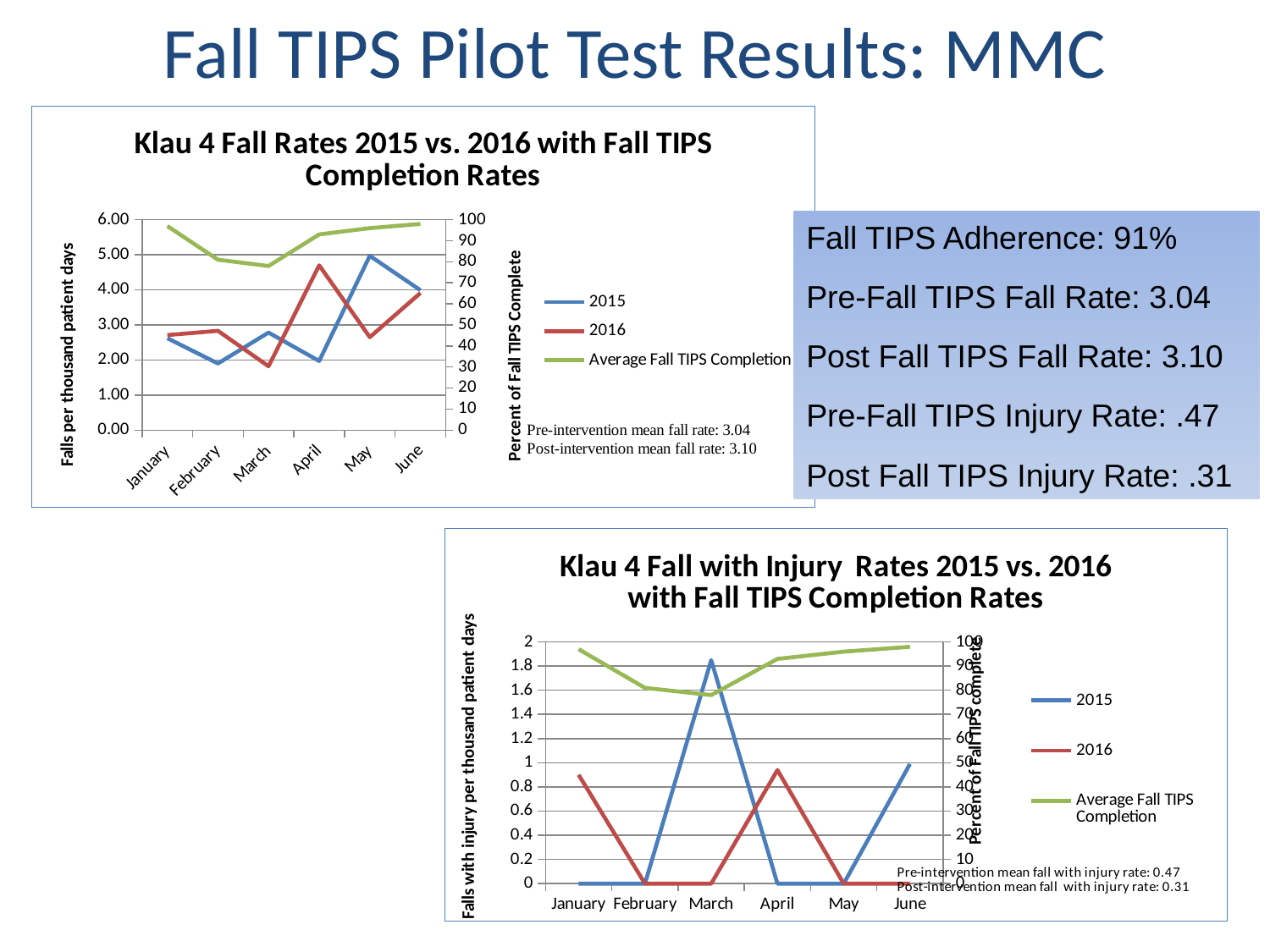

# Fall TIPS Pilot Test Results: MMC

### Chart: Klau 4 Fall Rates 2015 vs. 2016 with Fall TIPS Completion Rates

| Category | 2015 | 2016 | Average Fall TIPS Completion |
|---|---|---|---|
| January | 2.62 | 2.71 | 97.0 |
| February | 1.9000000000000001 | 2.8299999999999987 | 81.0 |
| March | 2.7800000000000002 | 1.82 | 78.0 |
| April | 1.9700000000000082 | 4.7 | 93.0 |
| May | 4.970000000000002 | 2.65 | 96.0 |
| June | 3.9899999999999998 | 3.9099999999999997 | 98.0 |
Fall TIPS Adherence: 91%
Pre-Fall TIPS Fall Rate: 3.04
Post Fall TIPS Fall Rate: 3.10
Pre-Fall TIPS Injury Rate: .47
Post Fall TIPS Injury Rate: .31

### Chart: Klau 4 Fall with Injury  Rates 2015 vs. 2016 with Fall TIPS Completion Rates

| Category | 2015 | 2016 | Average Fall TIPS Completion |
|---|---|---|---|
| January | 0.0 | 0.9 | 97.0 |
| February | 0.0 | 0.0 | 81.0 |
| March | 1.85 | 0.0 | 78.0 |
| April | 0.0 | 0.9400000000000006 | 93.0 |
| May | 0.0 | 0.0 | 96.0 |
| June | 0.99 | 0.0 | 98.0 |